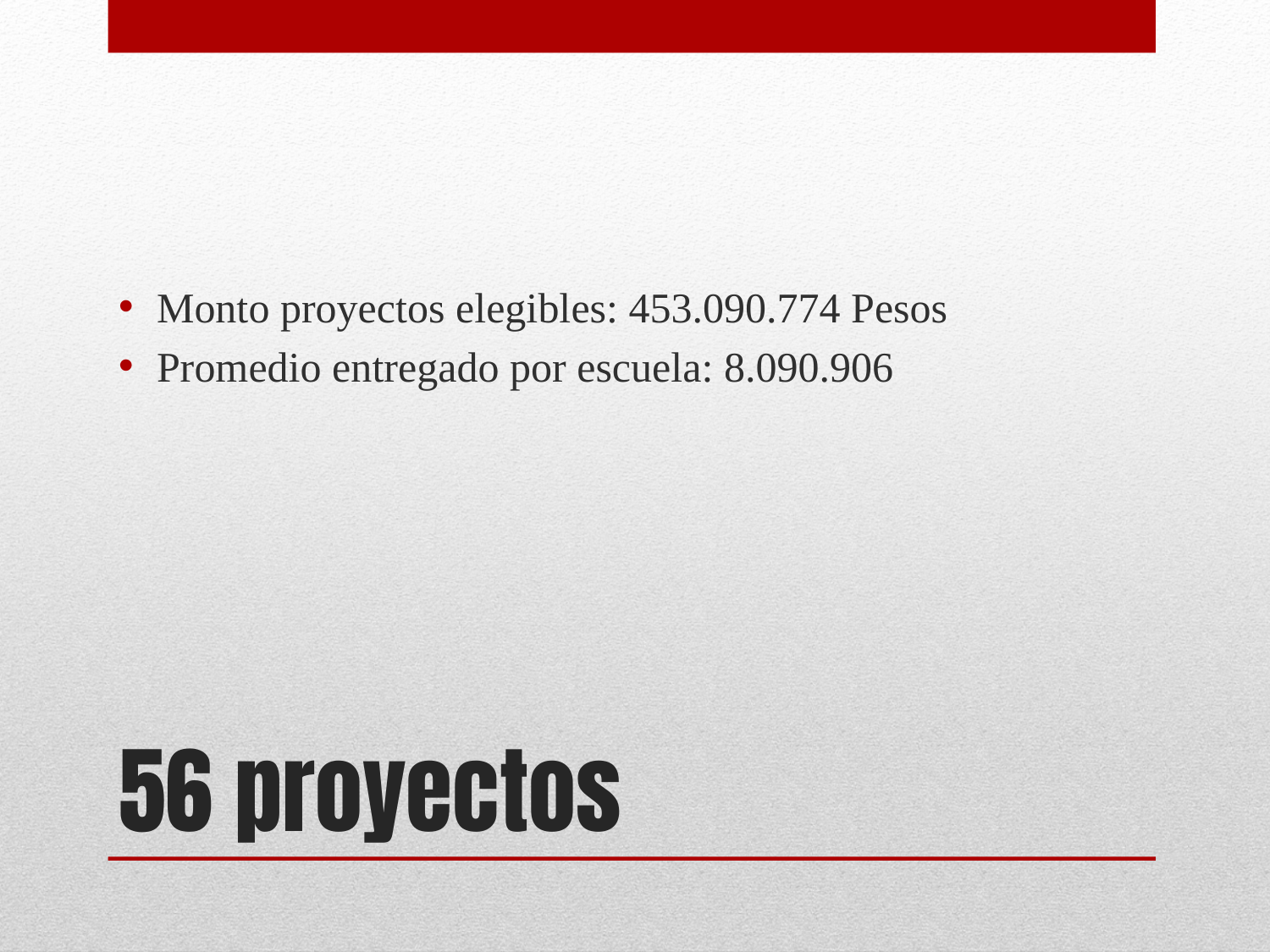

Monto proyectos elegibles: 453.090.774 Pesos
Promedio entregado por escuela: 8.090.906

# 56 proyectos